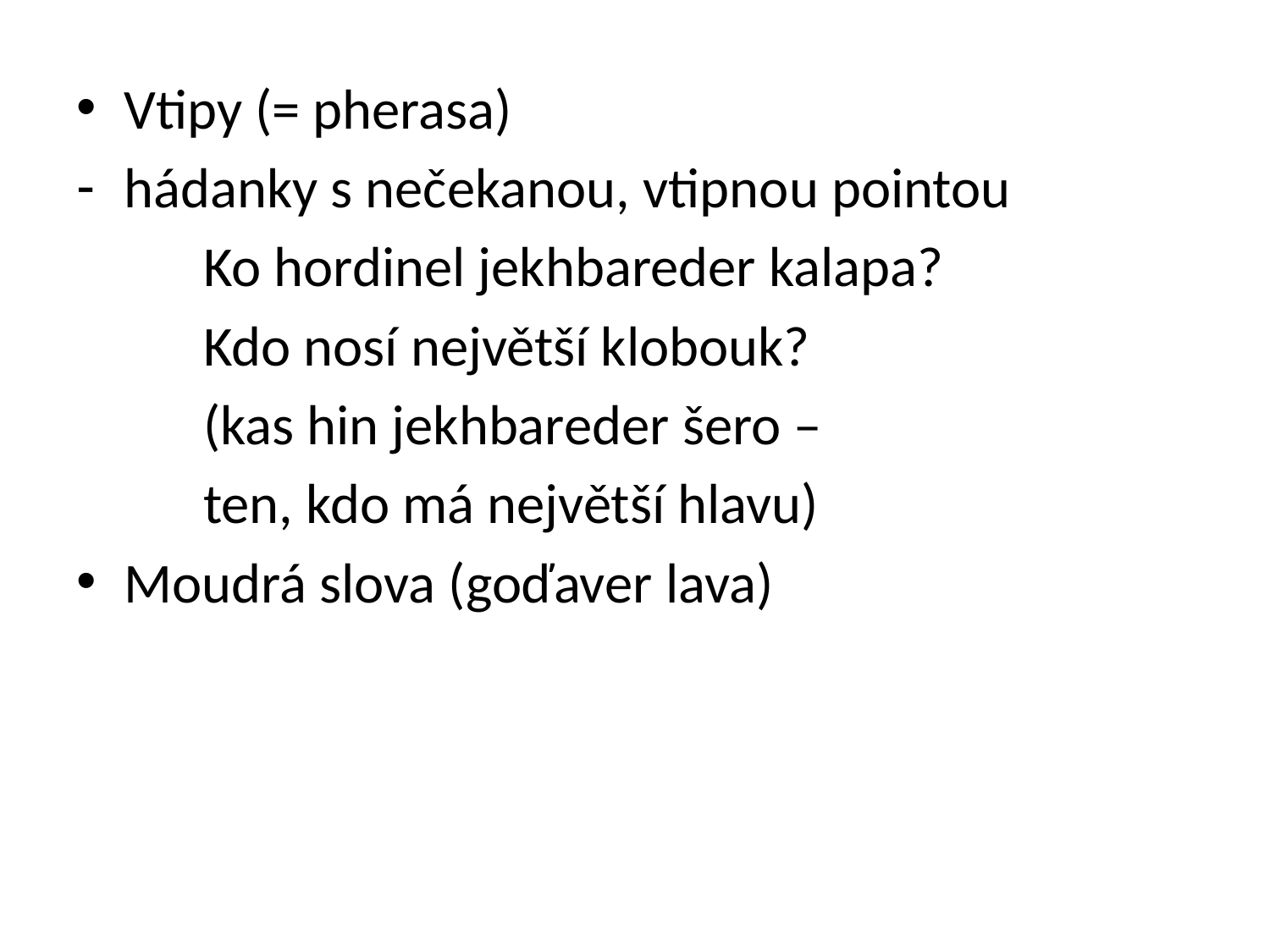

Vtipy (= pherasa)
hádanky s nečekanou, vtipnou pointou
	Ko hordinel jekhbareder kalapa?
	Kdo nosí největší klobouk?
	(kas hin jekhbareder šero –
	ten, kdo má největší hlavu)
Moudrá slova (goďaver lava)